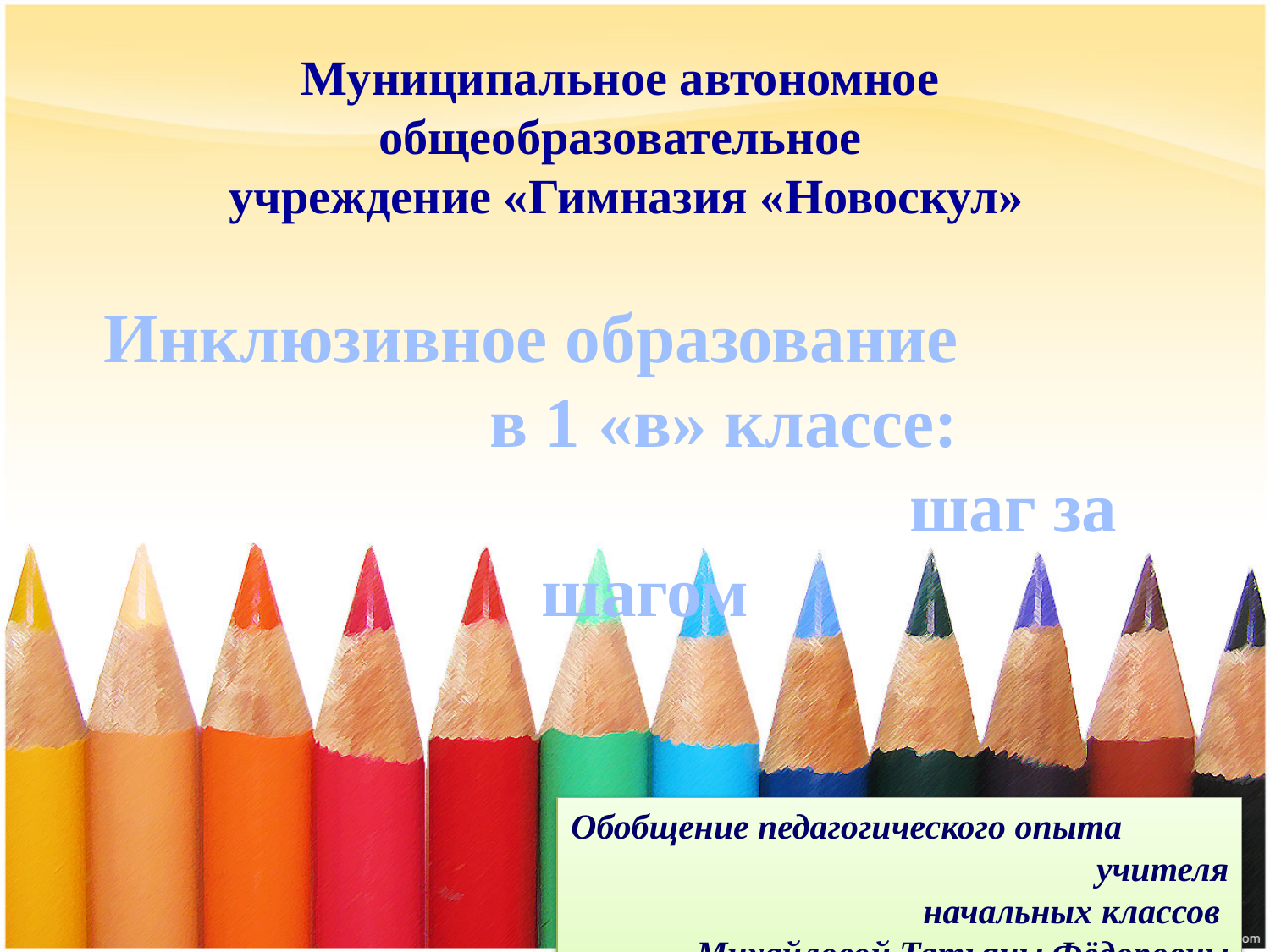

Муниципальное автономное
общеобразовательное
 учреждение «Гимназия «Новоскул»
Инклюзивное образование                                    в 1 «в» классе:                                                        шаг за шагом
Обобщение педагогического опыта                                                               учителя начальных классов
Михайловой Татьяны Фёдоровны